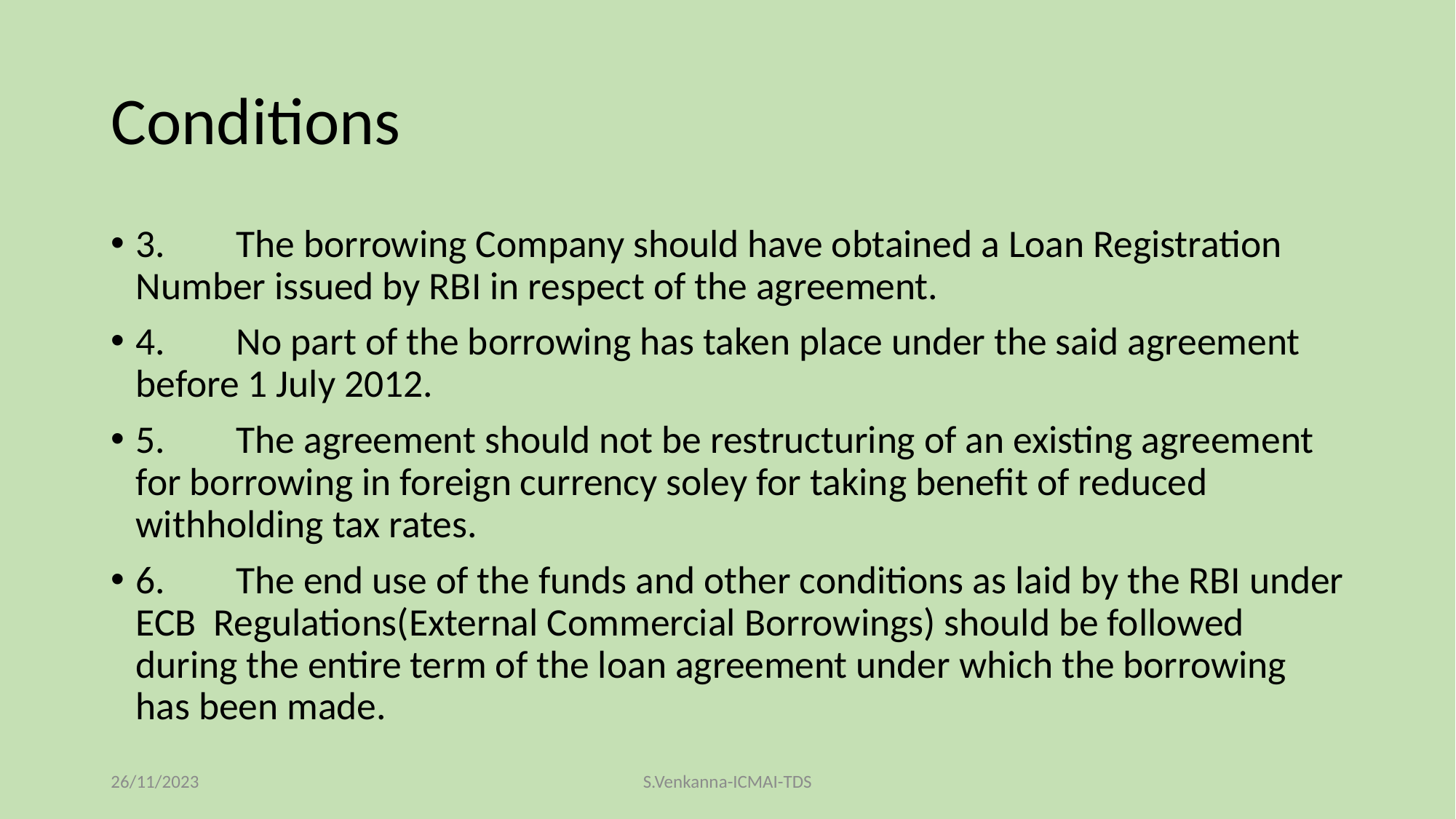

# Conditions
3.	The borrowing Company should have obtained a Loan Registration Number issued by RBI in respect of the agreement.
4.	No part of the borrowing has taken place under the said agreement before 1 July 2012.
5.	The agreement should not be restructuring of an existing agreement for borrowing in foreign currency soley for taking benefit of reduced withholding tax rates.
6.	The end use of the funds and other conditions as laid by the RBI under ECB  Regulations(External Commercial Borrowings) should be followed during the entire term of the loan agreement under which the borrowing has been made.
26/11/2023
S.Venkanna-ICMAI-TDS